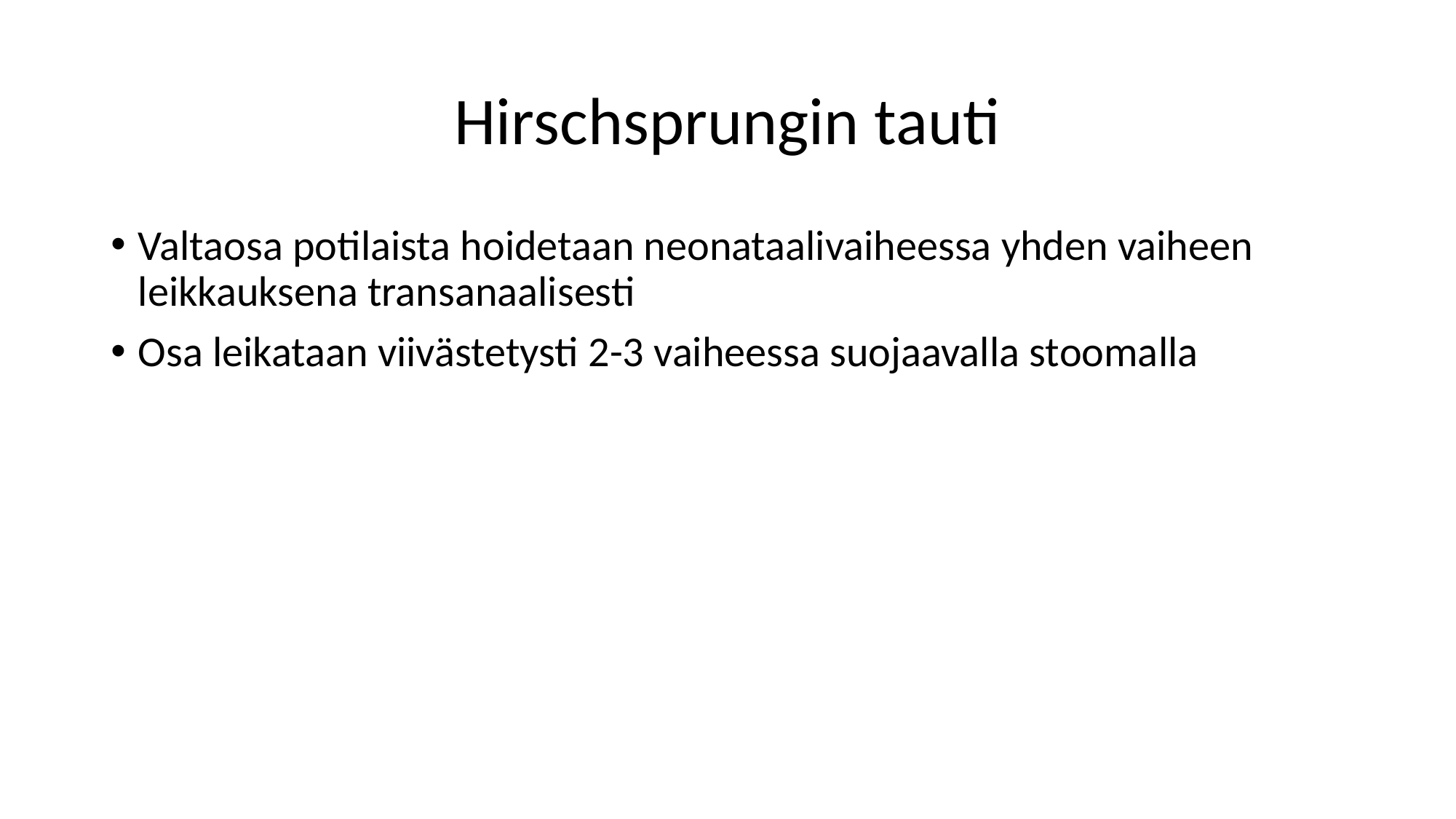

# Hirschsprungin tauti
Valtaosa potilaista hoidetaan neonataalivaiheessa yhden vaiheen leikkauksena transanaalisesti
Osa leikataan viivästetysti 2-3 vaiheessa suojaavalla stoomalla